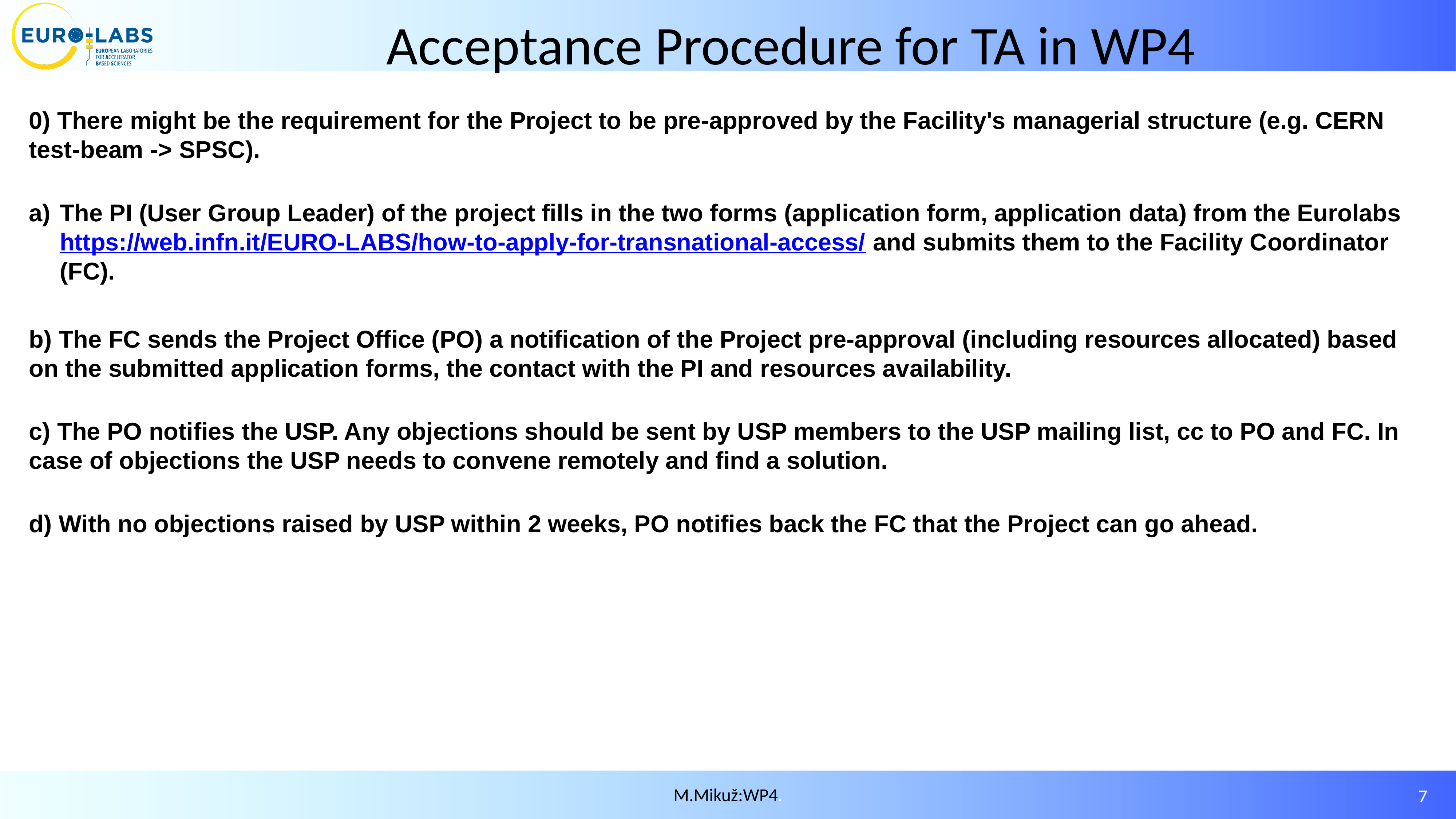

Acceptance Procedure for TA in WP4
0) There might be the requirement for the Project to be pre-approved by the Facility's managerial structure (e.g. CERN test-beam -> SPSC).
The PI (User Group Leader) of the project fills in the two forms (application form, application data) from the Eurolabs https://web.infn.it/EURO-LABS/how-to-apply-for-transnational-access/ and submits them to the Facility Coordinator (FC).

b) The FC sends the Project Office (PO) a notification of the Project pre-approval (including resources allocated) based on the submitted application forms, the contact with the PI and resources availability.
c) The PO notifies the USP. Any objections should be sent by USP members to the USP mailing list, cc to PO and FC. In case of objections the USP needs to convene remotely and find a solution.
d) With no objections raised by USP within 2 weeks, PO notifies back the FC that the Project can go ahead.
7